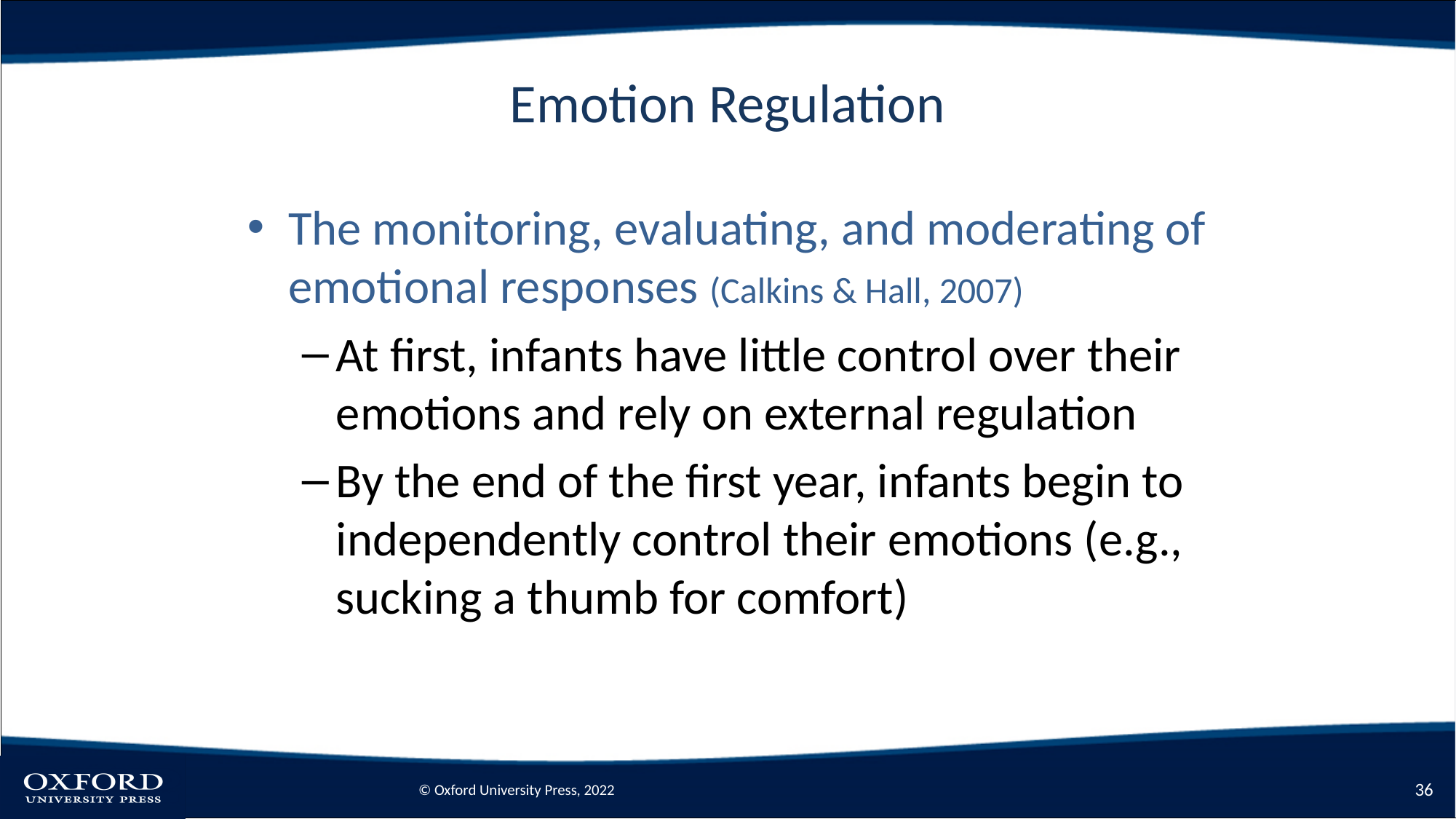

# Emotion Regulation
The monitoring, evaluating, and moderating of emotional responses (Calkins & Hall, 2007)
At first, infants have little control over their emotions and rely on external regulation
By the end of the first year, infants begin to independently control their emotions (e.g., sucking a thumb for comfort)